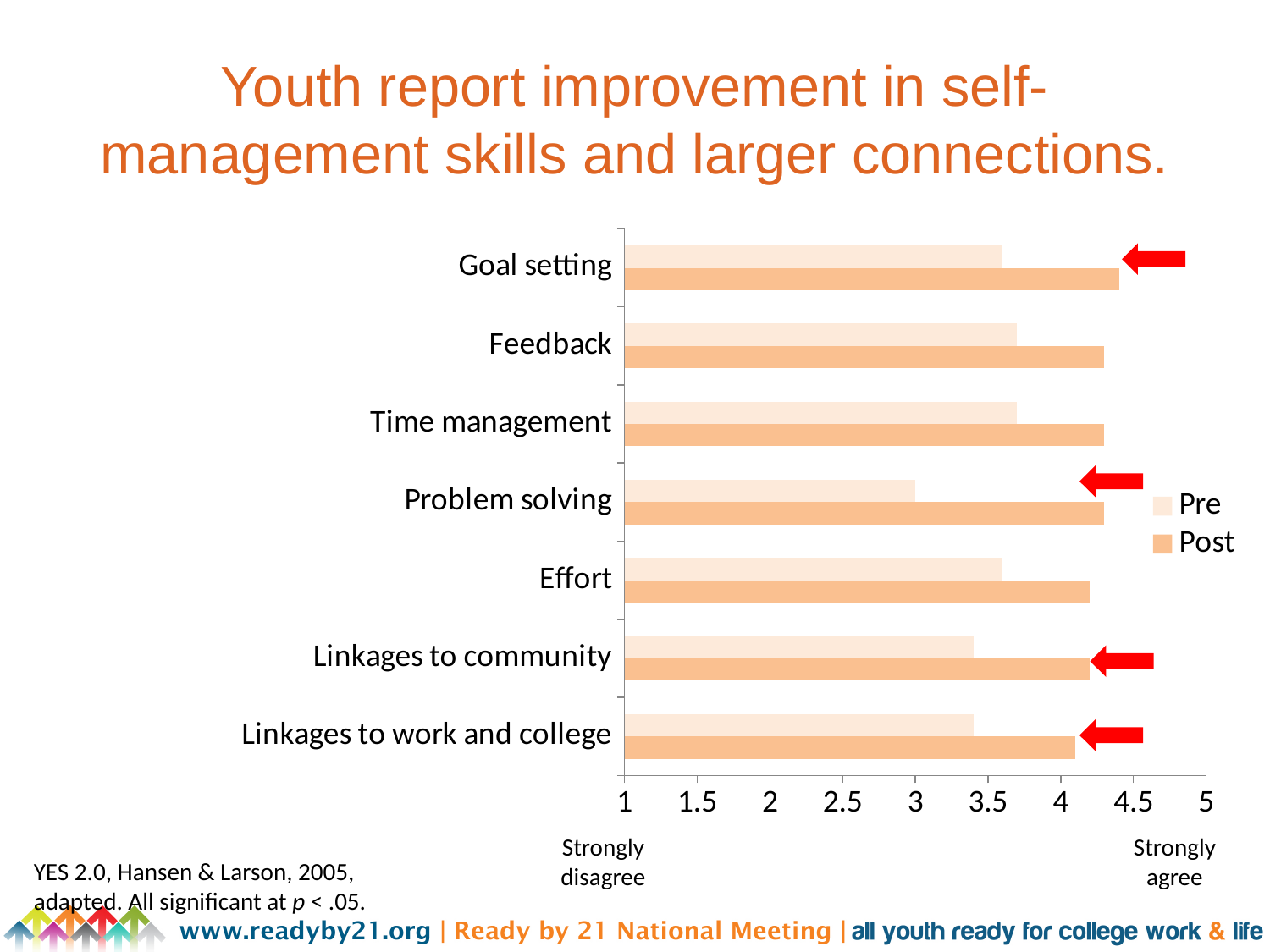

# Youth report improvement in self-management skills and larger connections.

### Chart

| Category | Post | Pre |
|---|---|---|
| Linkages to work and college | 4.1 | 3.4 |
| Linkages to community | 4.2 | 3.4 |
| Effort | 4.2 | 3.6 |
| Problem solving | 4.3 | 3.0 |
| Time management | 4.3 | 3.7 |
| Feedback | 4.3 | 3.7 |
| Goal setting | 4.4 | 3.6 |

Strongly disagree
Strongly agree
YES 2.0, Hansen & Larson, 2005, adapted. All significant at p < .05.